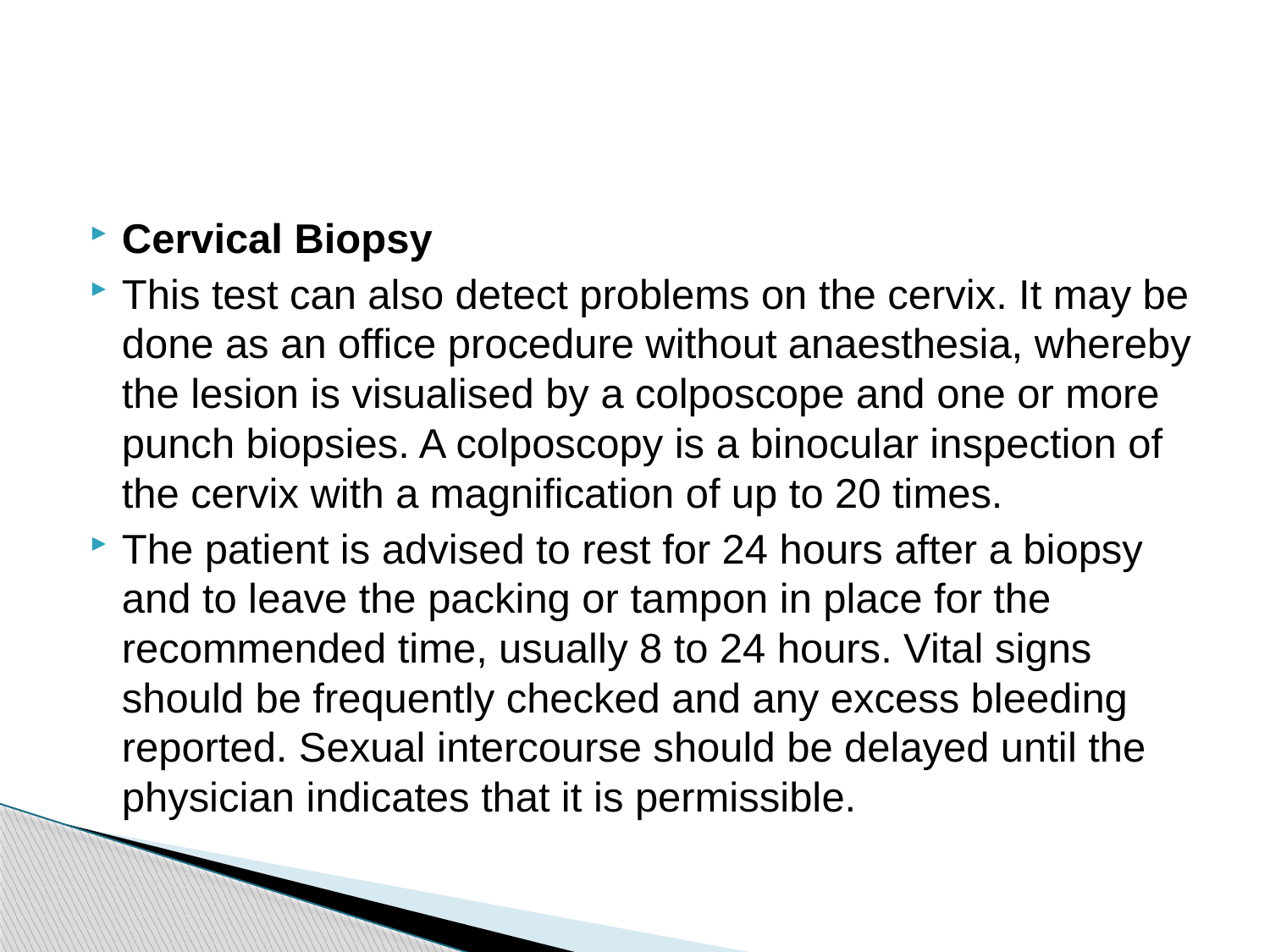

#
Cervical Biopsy
This test can also detect problems on the cervix. It may be done as an office procedure without anaesthesia, whereby the lesion is visualised by a colposcope and one or more punch biopsies. A colposcopy is a binocular inspection of the cervix with a magnification of up to 20 times.
The patient is advised to rest for 24 hours after a biopsy and to leave the packing or tampon in place for the recommended time, usually 8 to 24 hours. Vital signs should be frequently checked and any excess bleeding reported. Sexual intercourse should be delayed until the physician indicates that it is permissible.

12